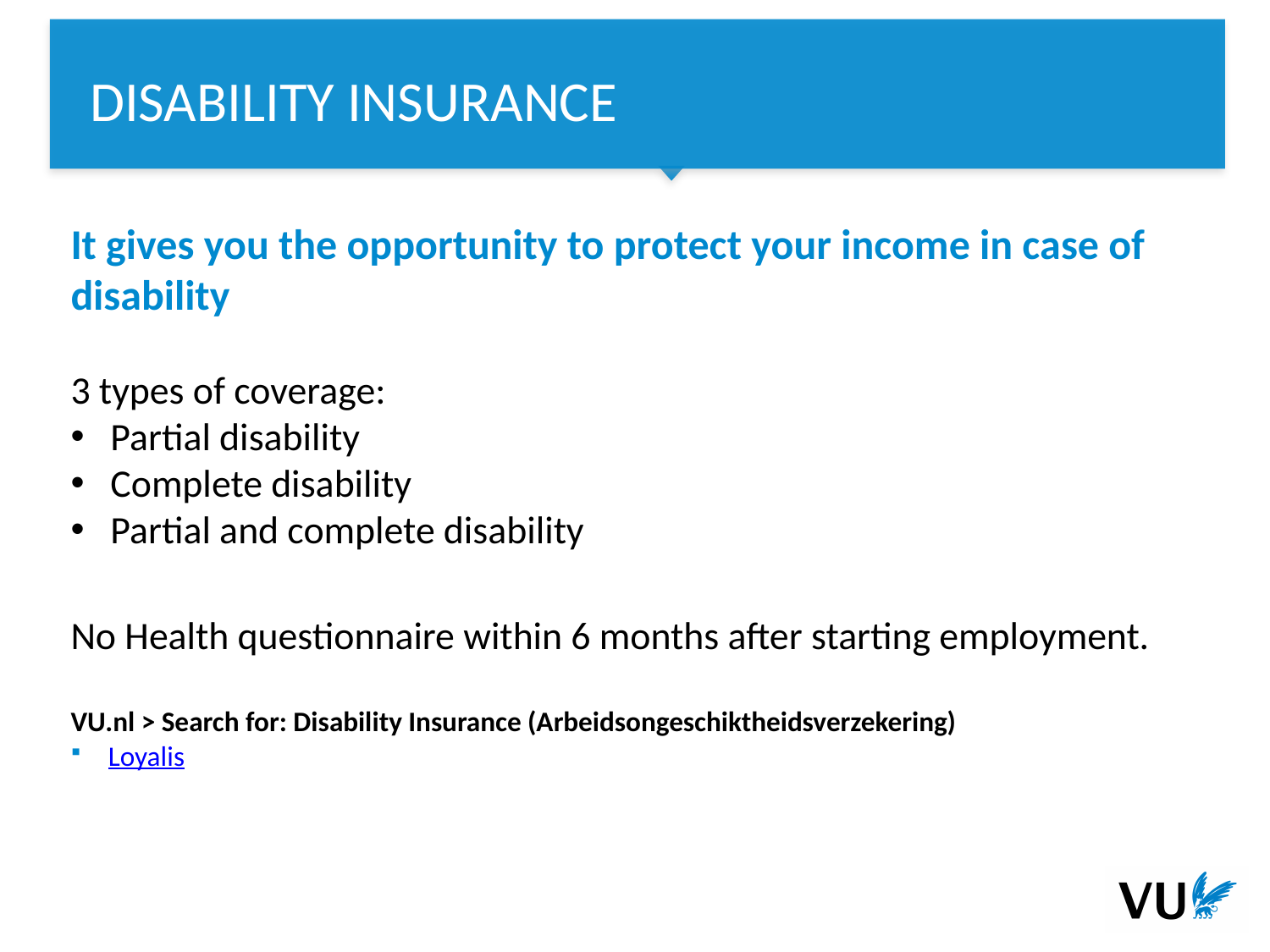

# Disability Insurance

It gives you the opportunity to protect your income in case of disability

3 types of coverage:
Partial disability
Complete disability
Partial and complete disability

No Health questionnaire within 6 months after starting employment.

VU.nl > Search for: Disability Insurance (Arbeidsongeschiktheidsverzekering)
Loyalis